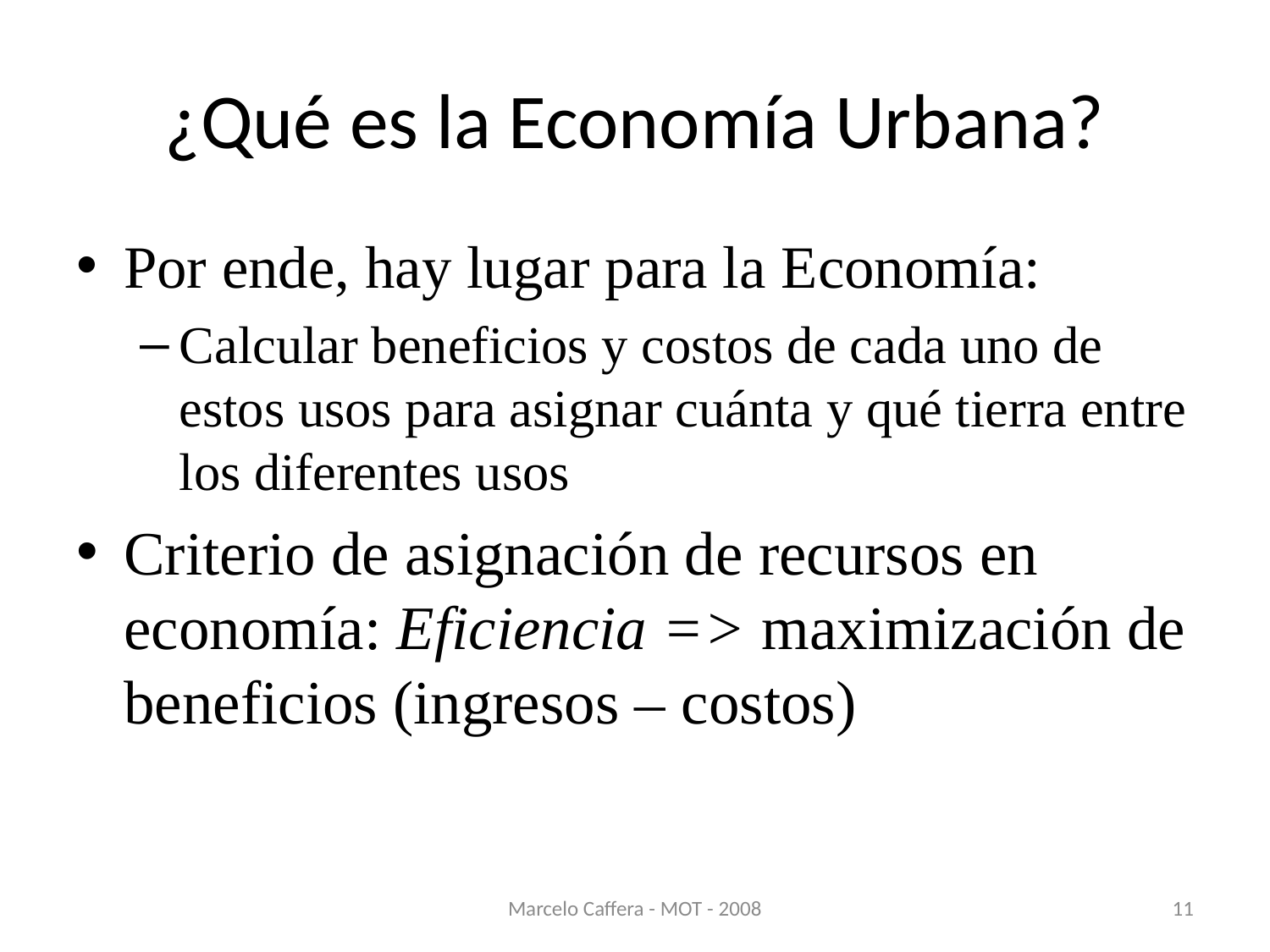

# ¿Qué es la Economía Urbana?
Por ende, hay lugar para la Economía:
Calcular beneficios y costos de cada uno de estos usos para asignar cuánta y qué tierra entre los diferentes usos
Criterio de asignación de recursos en economía: Eficiencia => maximización de beneficios (ingresos – costos)
Marcelo Caffera - MOT - 2008
11